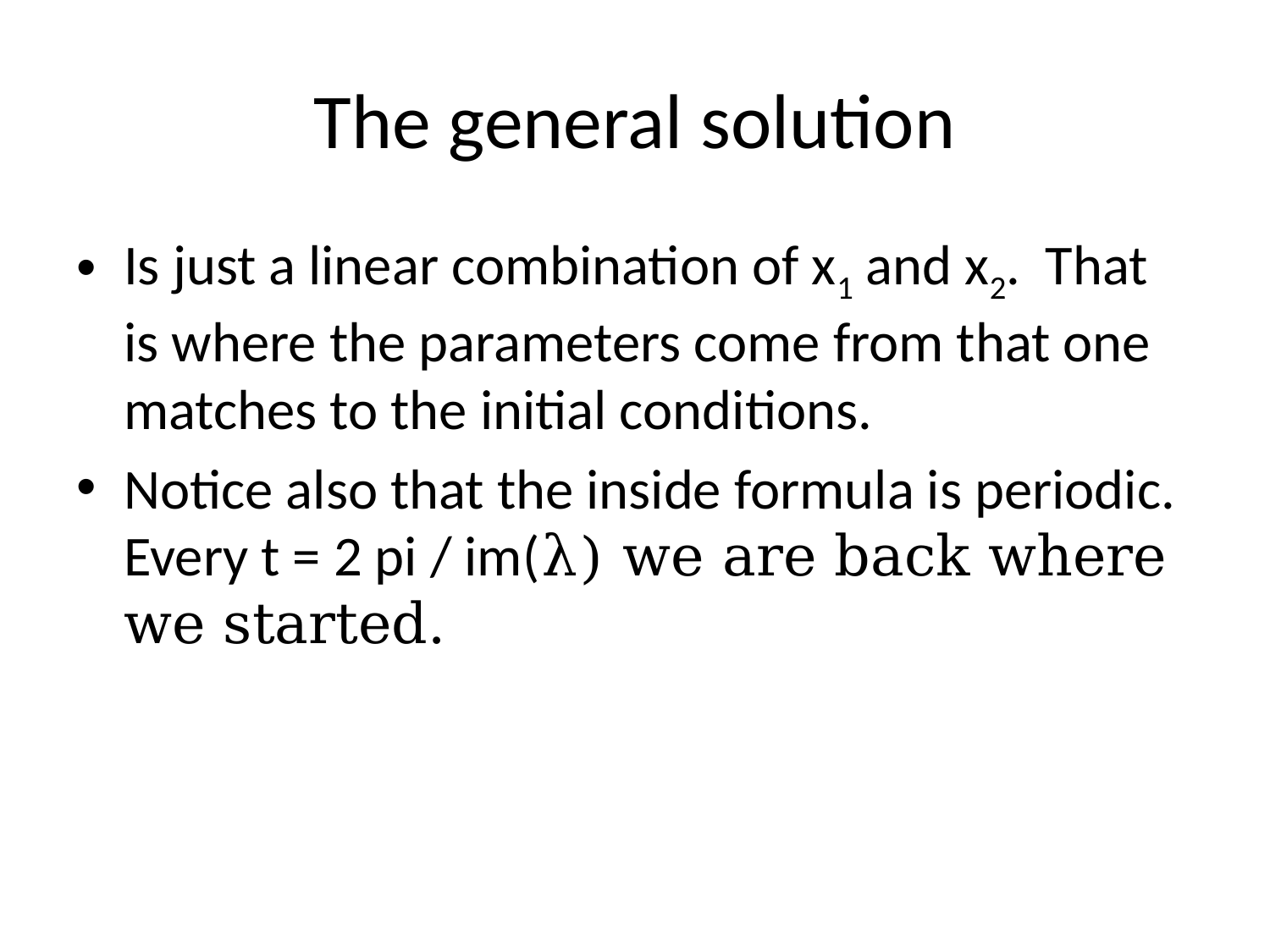

# The general solution
Is just a linear combination of x1 and x2.  That is where the parameters come from that one matches to the initial conditions.
Notice also that the inside formula is periodic.  Every t = 2 pi / im(λ) we are back where we started.